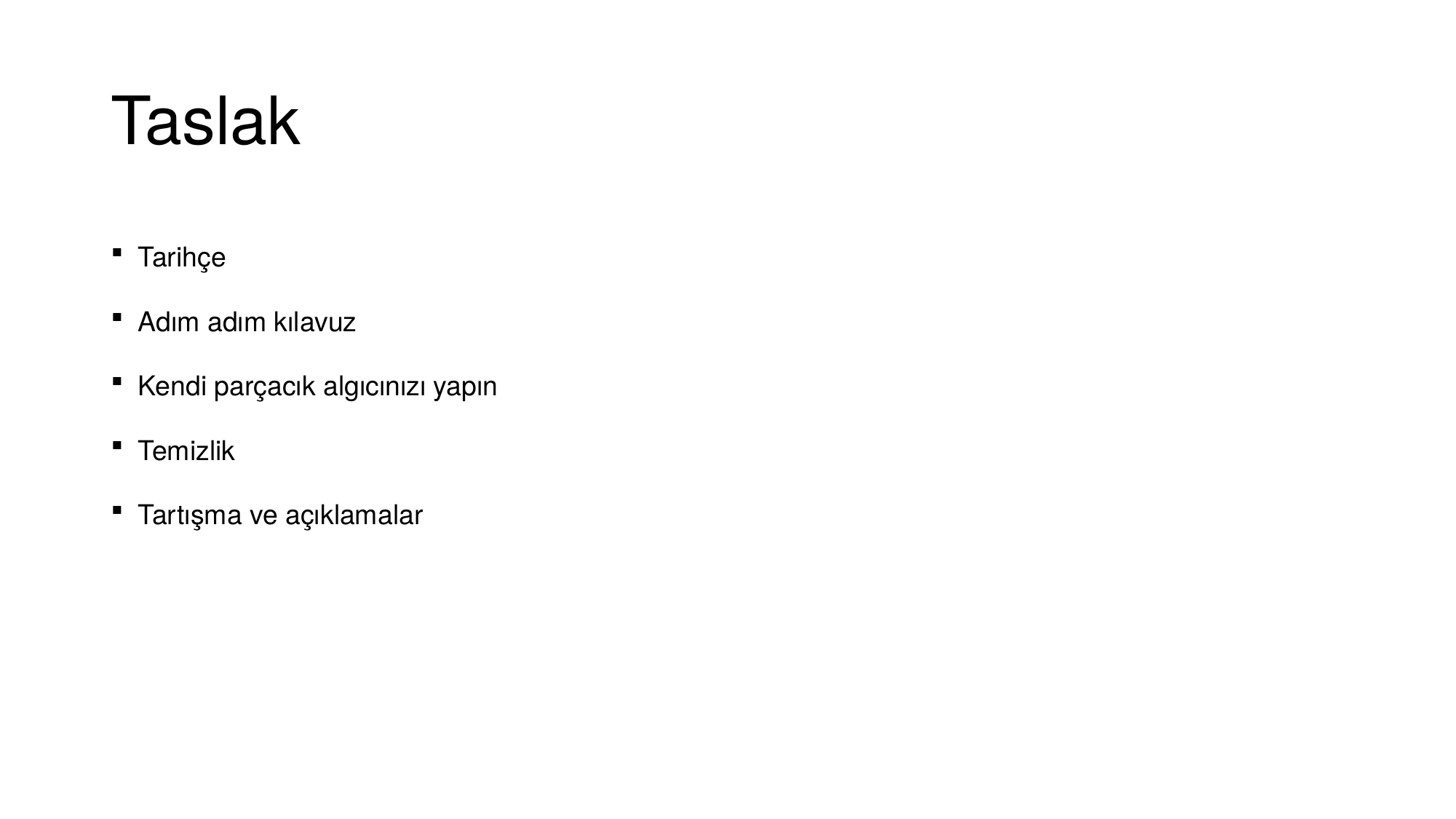

# Taslak
Tarihçe
Adım adım kılavuz
Kendi parçacık algıcınızı yapın
Temizlik
Tartışma ve açıklamalar